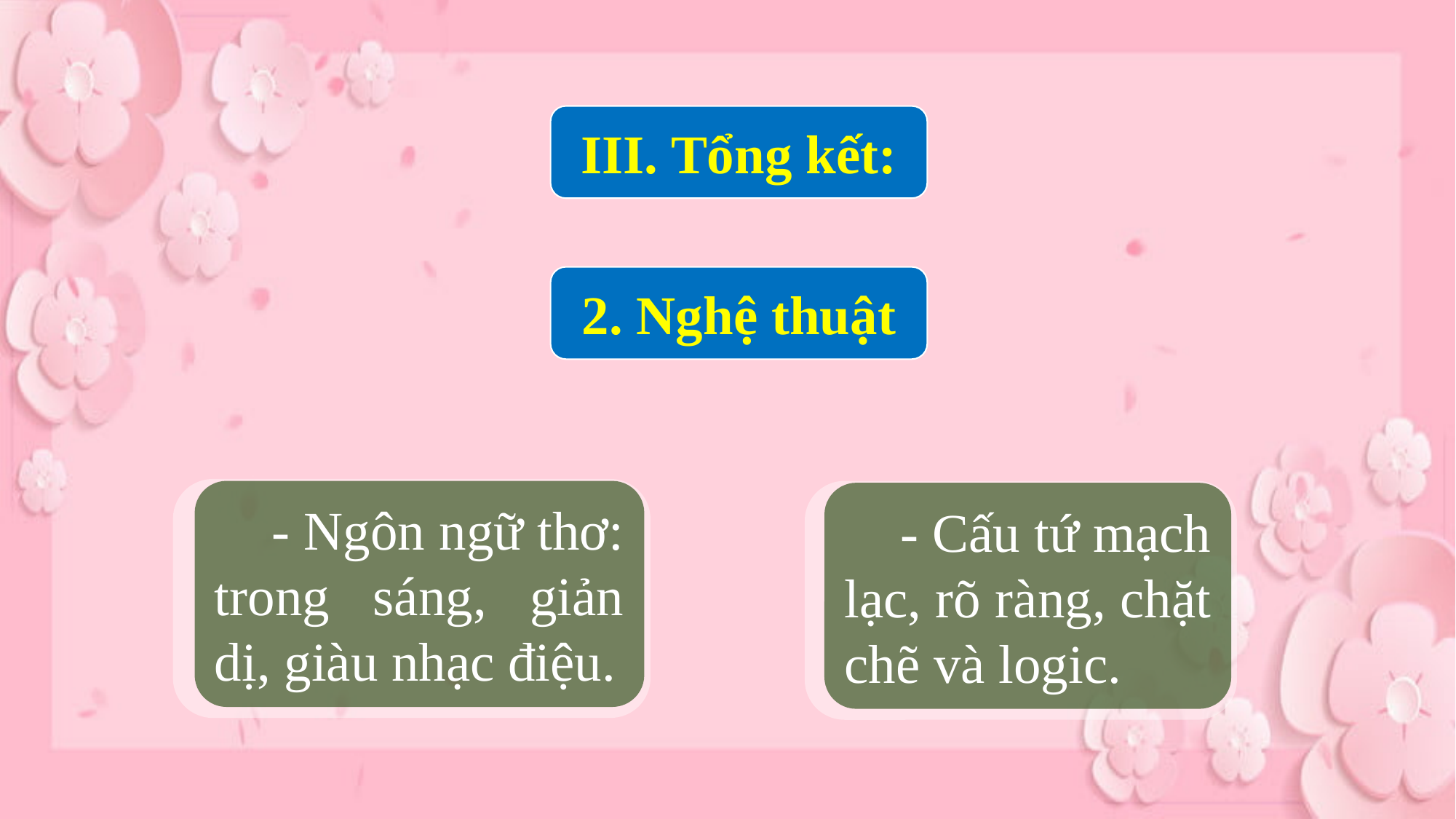

III. Tổng kết:
2. Nghệ thuật

    - Ngôn ngữ thơ: trong sáng, giản dị, giàu nhạc điệu.

    - Cấu tứ mạch lạc, rõ ràng, chặt chẽ và logic.